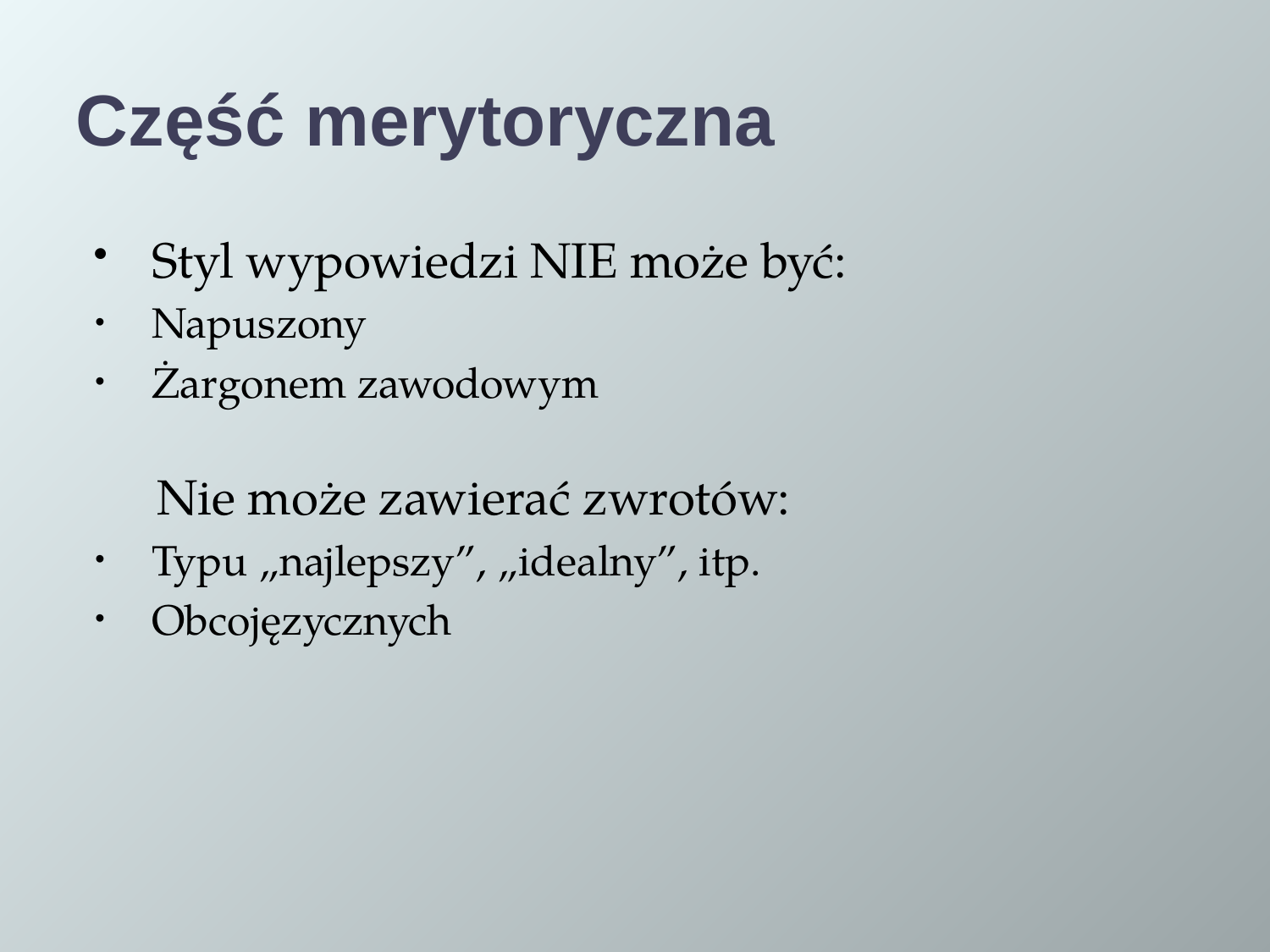

# Część merytoryczna
Styl wypowiedzi NIE może być:
Napuszony
Żargonem zawodowym

     Nie może zawierać zwrotów:
Typu „najlepszy”, „idealny”, itp.
Obcojęzycznych